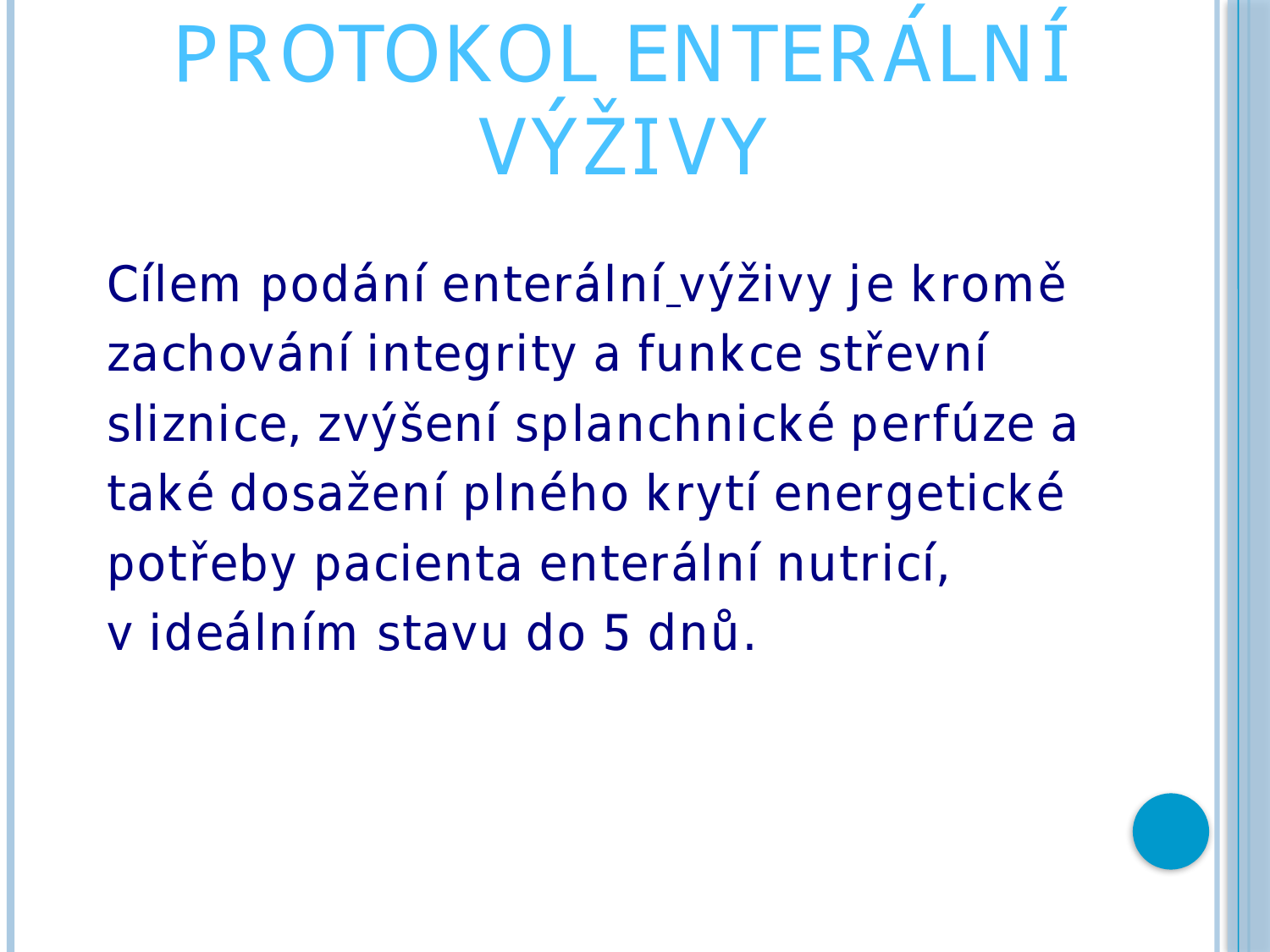

# protokol enterální výživy
Cílem podání enterální výživy je kromě
zachování integrity a funkce střevní
sliznice, zvýšení splanchnické perfúze a
také dosažení plného krytí energetické
potřeby pacienta enterální nutricí,
v ideálním stavu do 5 dnů.